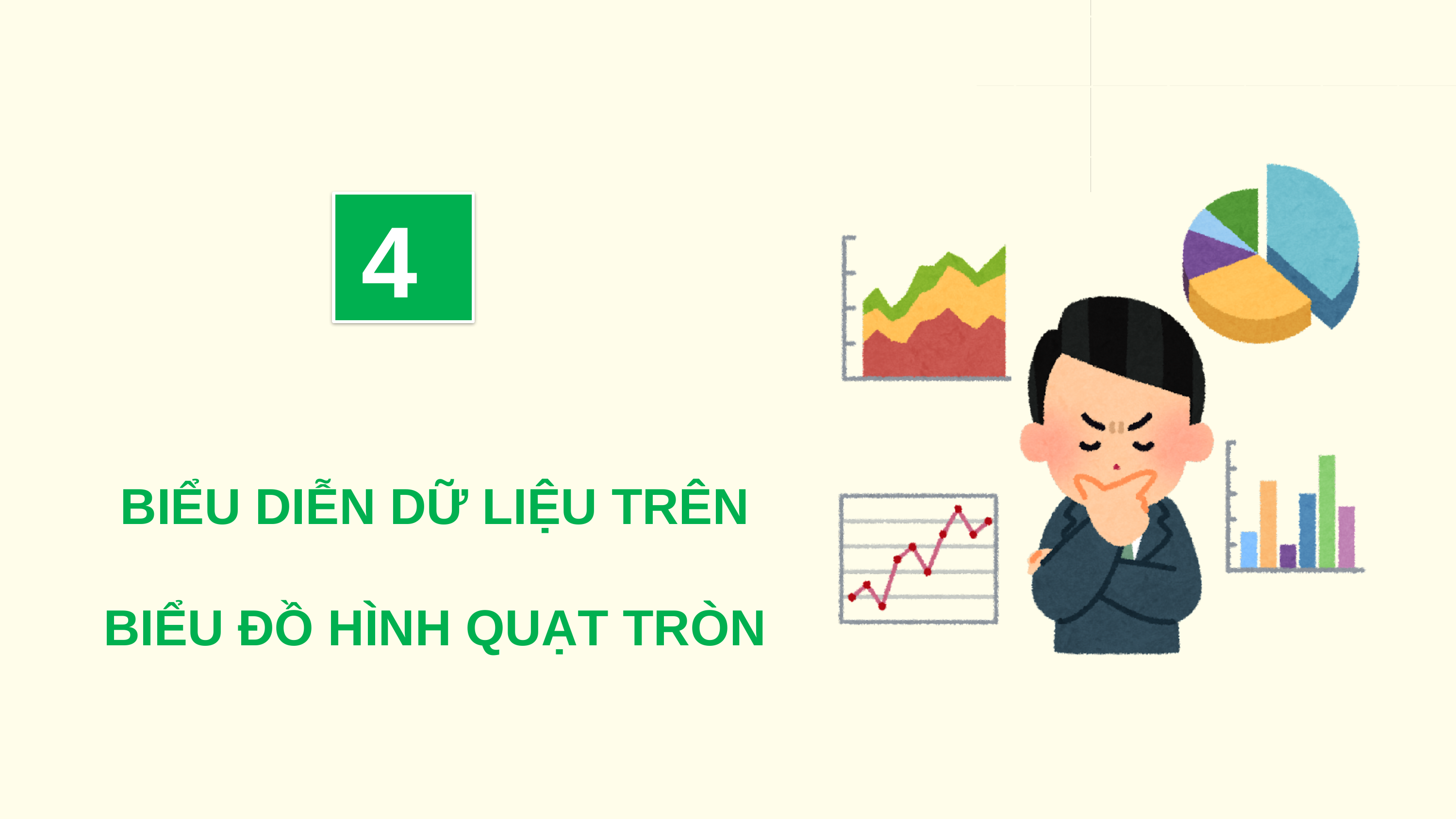

4
BIỂU DIỄN DỮ LIỆU TRÊN BIỂU ĐỒ HÌNH QUẠT TRÒN